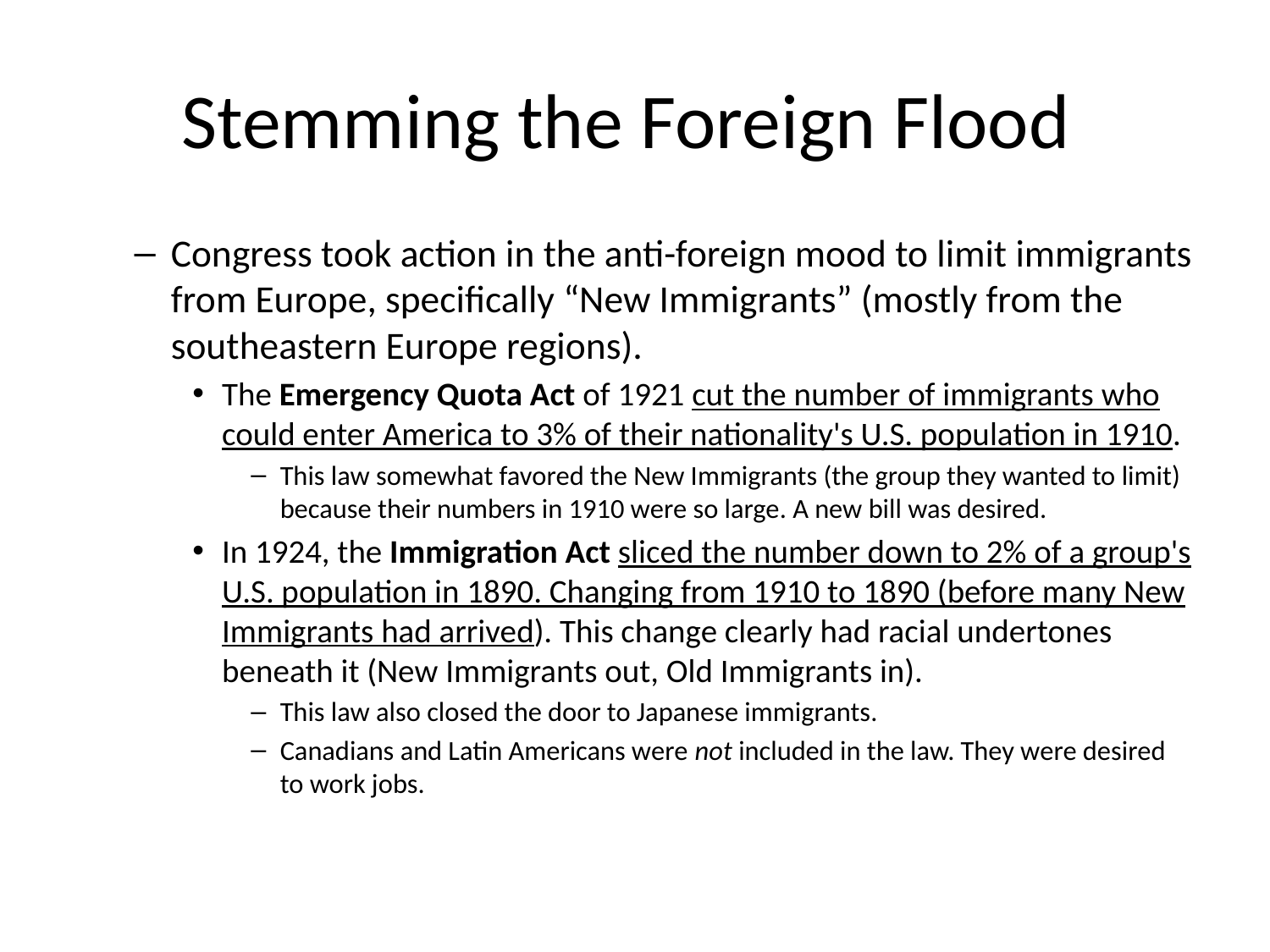

# Stemming the Foreign Flood
Congress took action in the anti-foreign mood to limit immigrants from Europe, specifically “New Immigrants” (mostly from the southeastern Europe regions).
The Emergency Quota Act of 1921 cut the number of immigrants who could enter America to 3% of their nationality's U.S. population in 1910.
This law somewhat favored the New Immigrants (the group they wanted to limit) because their numbers in 1910 were so large. A new bill was desired.
In 1924, the Immigration Act sliced the number down to 2% of a group's U.S. population in 1890. Changing from 1910 to 1890 (before many New Immigrants had arrived). This change clearly had racial undertones beneath it (New Immigrants out, Old Immigrants in).
This law also closed the door to Japanese immigrants.
Canadians and Latin Americans were not included in the law. They were desired to work jobs.